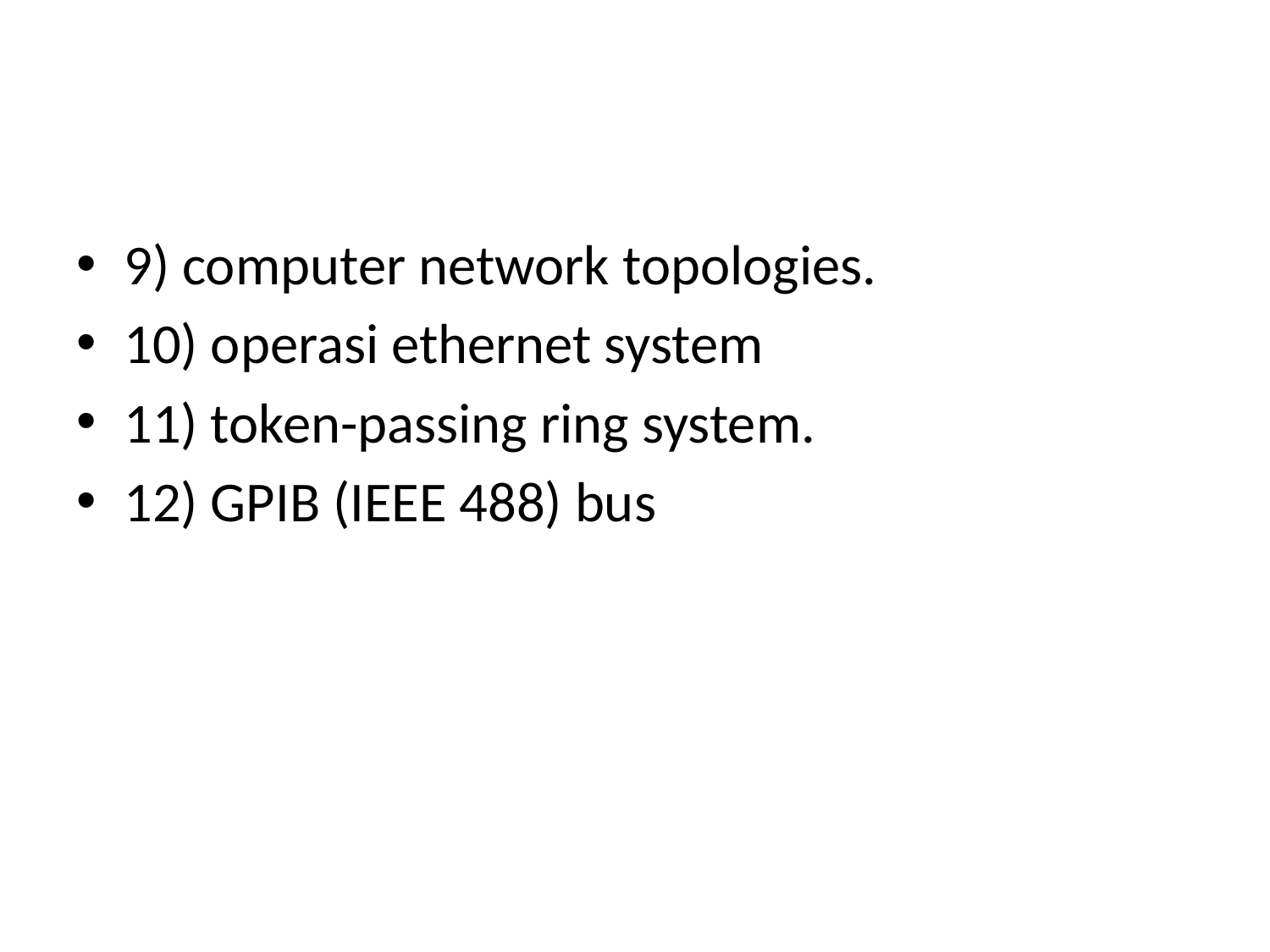

#
9) computer network topologies.
10) operasi ethernet system
11) token-passing ring system.
12) GPIB (IEEE 488) bus